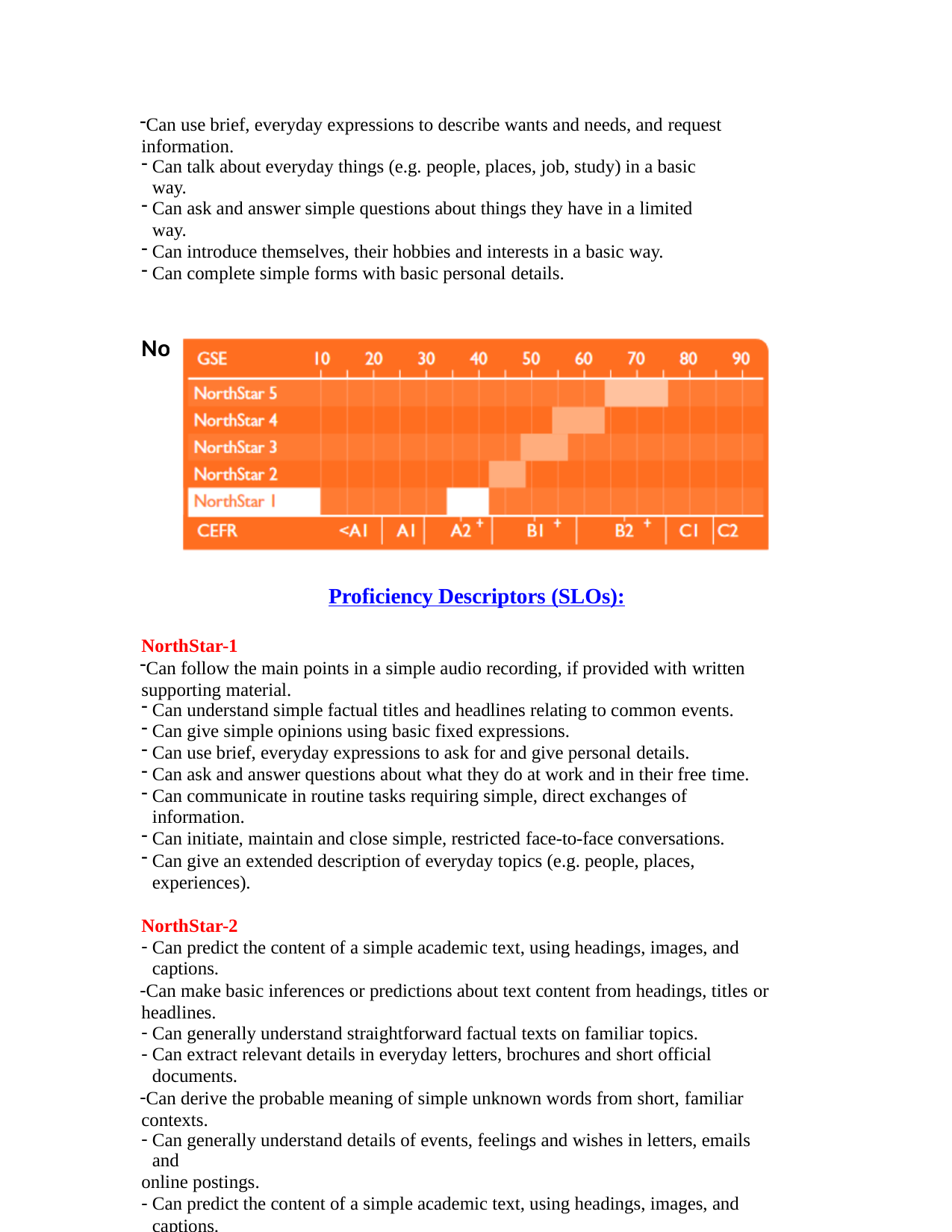

Can use brief, everyday expressions to describe wants and needs, and request  information.
Can talk about everyday things (e.g. people, places, job, study) in a basic way.
Can ask and answer simple questions about things they have in a limited way.
Can introduce themselves, their hobbies and interests in a basic way.
Can complete simple forms with basic personal details.

NorthStar Textbook Series CEFR Alignment Chart

Proficiency Descriptors (SLOs):

NorthStar-1
Can follow the main points in a simple audio recording, if provided with written  supporting material.
Can understand simple factual titles and headlines relating to common events.
Can give simple opinions using basic fixed expressions.
Can use brief, everyday expressions to ask for and give personal details.
Can ask and answer questions about what they do at work and in their free time.
Can communicate in routine tasks requiring simple, direct exchanges of information.
Can initiate, maintain and close simple, restricted face-to-face conversations.
Can give an extended description of everyday topics (e.g. people, places, experiences).

NorthStar-2
Can predict the content of a simple academic text, using headings, images, and captions.
Can make basic inferences or predictions about text content from headings, titles or  headlines.
Can generally understand straightforward factual texts on familiar topics.
Can extract relevant details in everyday letters, brochures and short official documents.
Can derive the probable meaning of simple unknown words from short, familiar  contexts.
Can generally understand details of events, feelings and wishes in letters, emails and
online postings.
Can predict the content of a simple academic text, using headings, images, and captions.